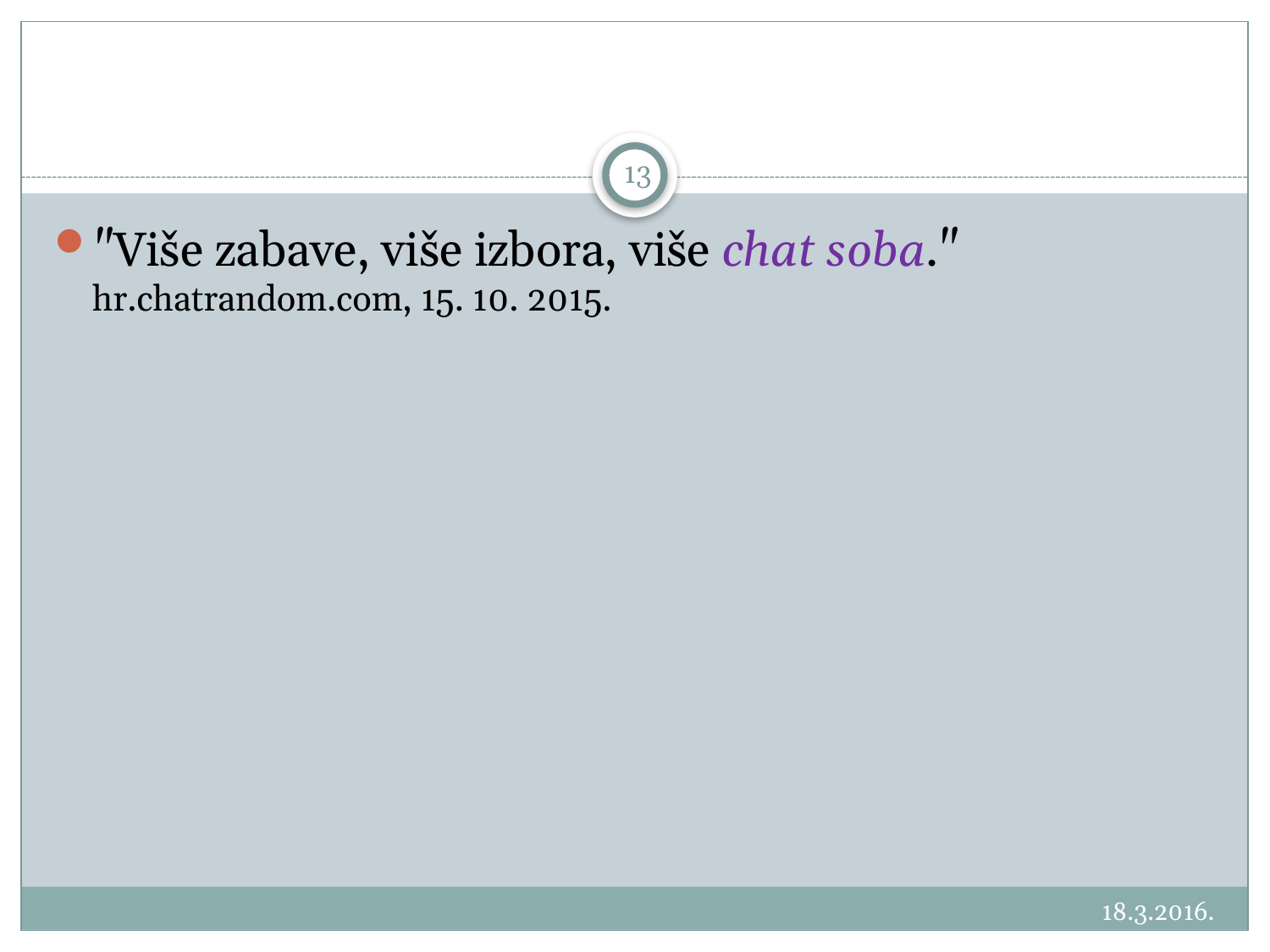

#
13
"Više zabave, više izbora, više chat soba." hr.chatrandom.com, 15. 10. 2015.
18.3.2016.